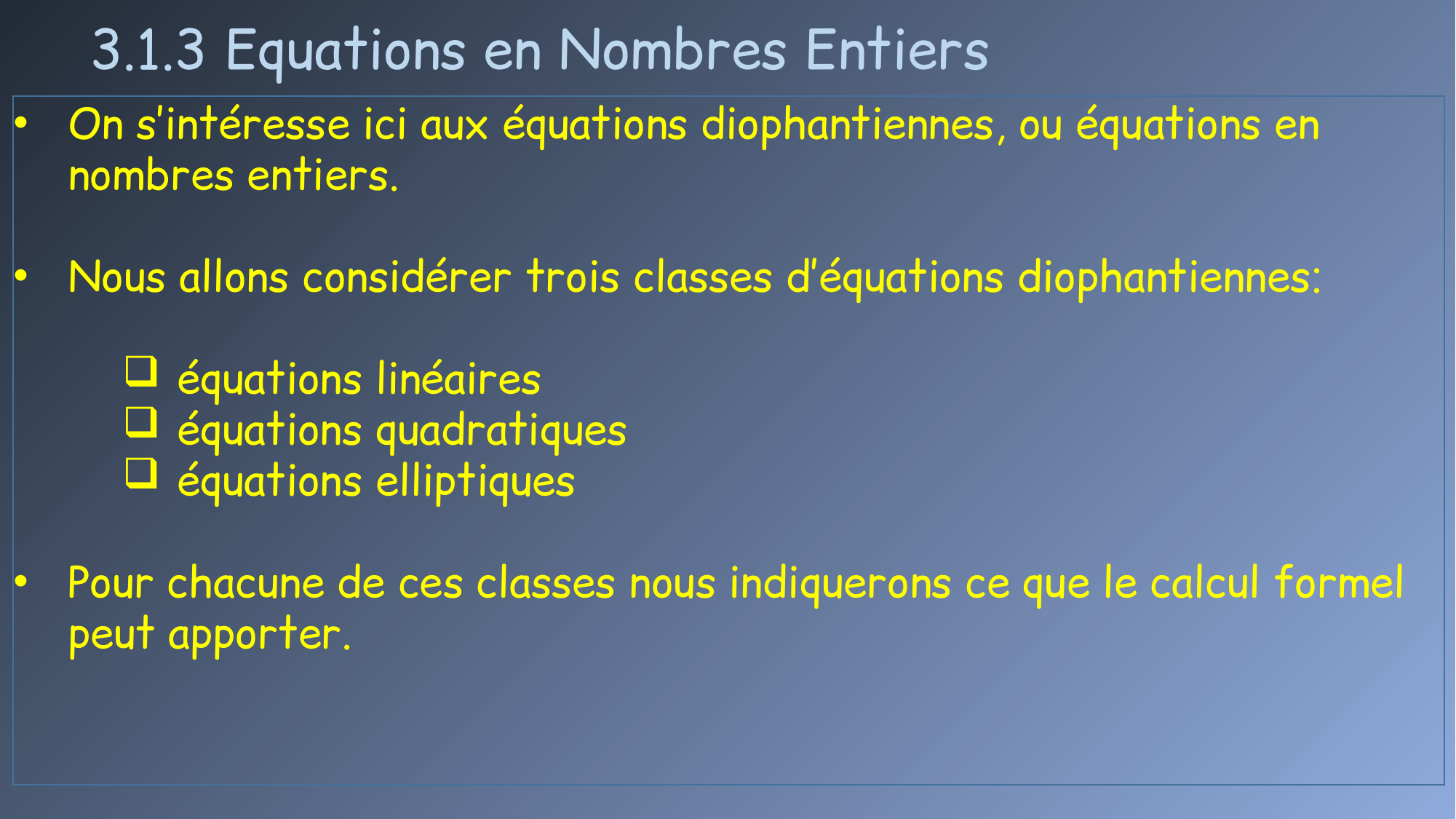

# 3.1.3 Equations en Nombres Entiers
On s’intéresse ici aux équations diophantiennes, ou équations en nombres entiers.

Nous allons considérer trois classes d’équations diophantiennes:

équations linéaires
équations quadratiques
équations elliptiques

Pour chacune de ces classes nous indiquerons ce que le calcul formel peut apporter.